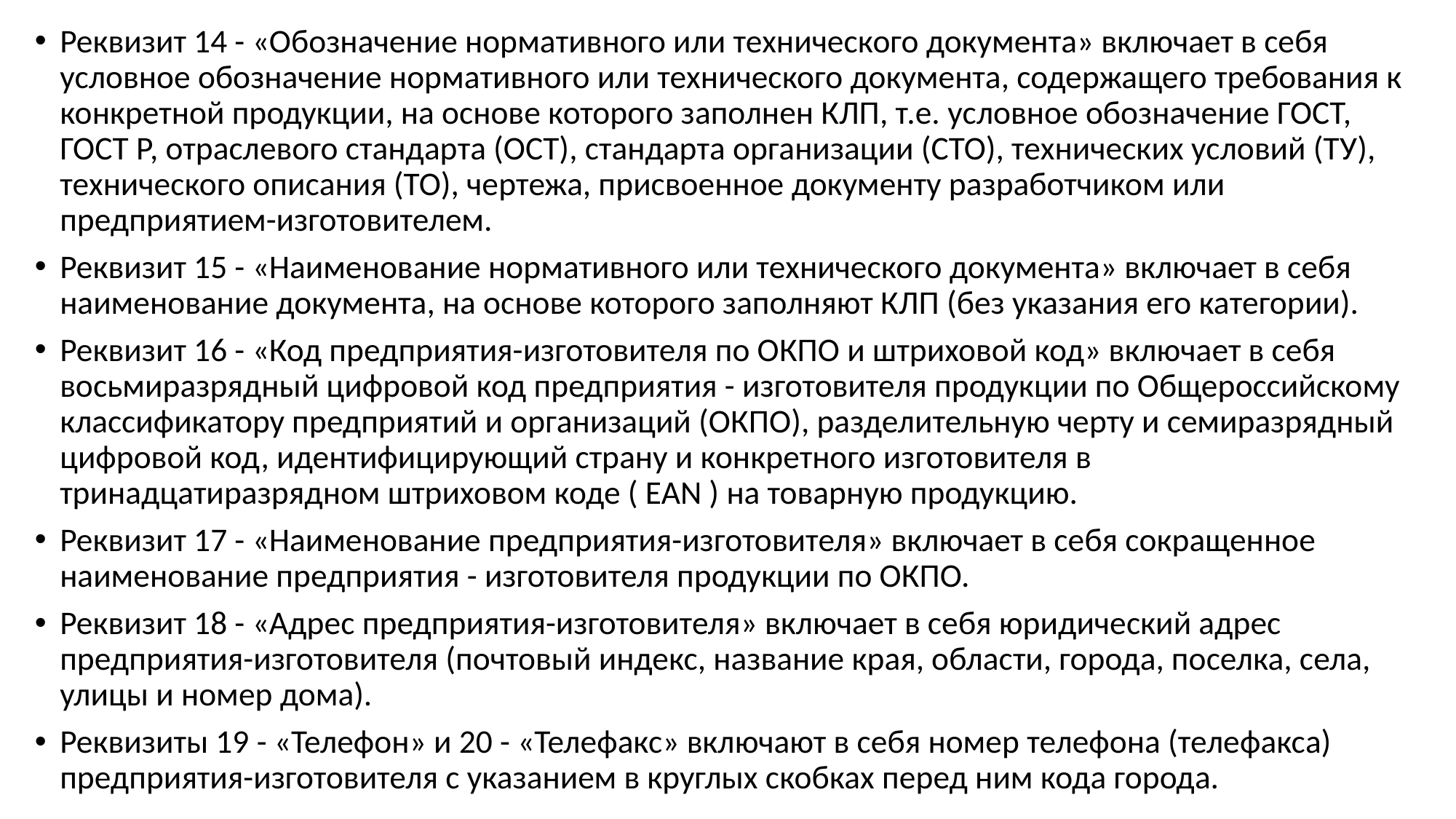

Реквизит 14 - «Обозначение нормативного или технического документа» включает в себя условное обозначение нормативного или технического документа, содержащего требования к конкретной продукции, на основе которого заполнен КЛП, т.е. условное обозначение ГОСТ, ГОСТ Р, отраслевого стандарта (ОСТ), стандарта организации (СТО), технических условий (ТУ), технического описания (ТО), чертежа, присвоенное документу разработчиком или предприятием-изготовителем.
Реквизит 15 - «Наименование нормативного или технического документа» включает в себя наименование документа, на основе которого заполняют КЛП (без указания его категории).
Реквизит 16 - «Код предприятия-изготовителя по ОКПО и штриховой код» включает в себя восьмиразрядный цифровой код предприятия - изготовителя продукции по Общероссийскому классификатору предприятий и организаций (ОКПО), разделительную черту и семиразрядный цифровой код, идентифицирующий страну и конкретного изготовителя в тринадцатиразрядном штриховом коде ( EAN ) на товарную продукцию.
Реквизит 17 - «Наименование предприятия-изготовителя» включает в себя сокращенное наименование предприятия - изготовителя продукции по ОКПО.
Реквизит 18 - «Адрес предприятия-изготовителя» включает в себя юридический адрес предприятия-изготовителя (почтовый индекс, название края, области, города, поселка, села, улицы и номер дома).
Реквизиты 19 - «Телефон» и 20 - «Телефакс» включают в себя номер телефона (телефакса) предприятия-изготовителя с указанием в круглых скобках перед ним кода города.